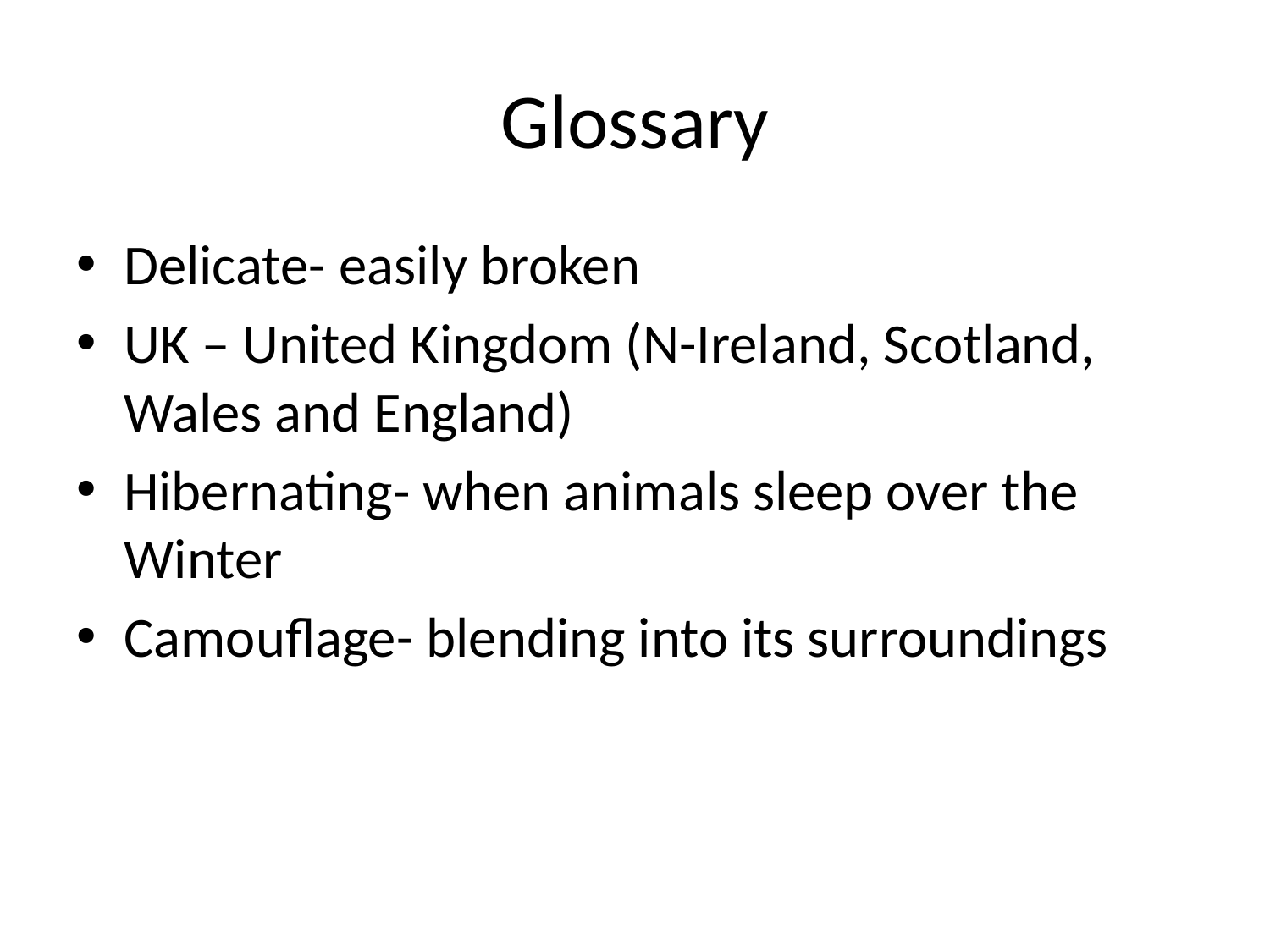

# Glossary
Delicate- easily broken
UK – United Kingdom (N-Ireland, Scotland, Wales and England)
Hibernating- when animals sleep over the Winter
Camouflage- blending into its surroundings